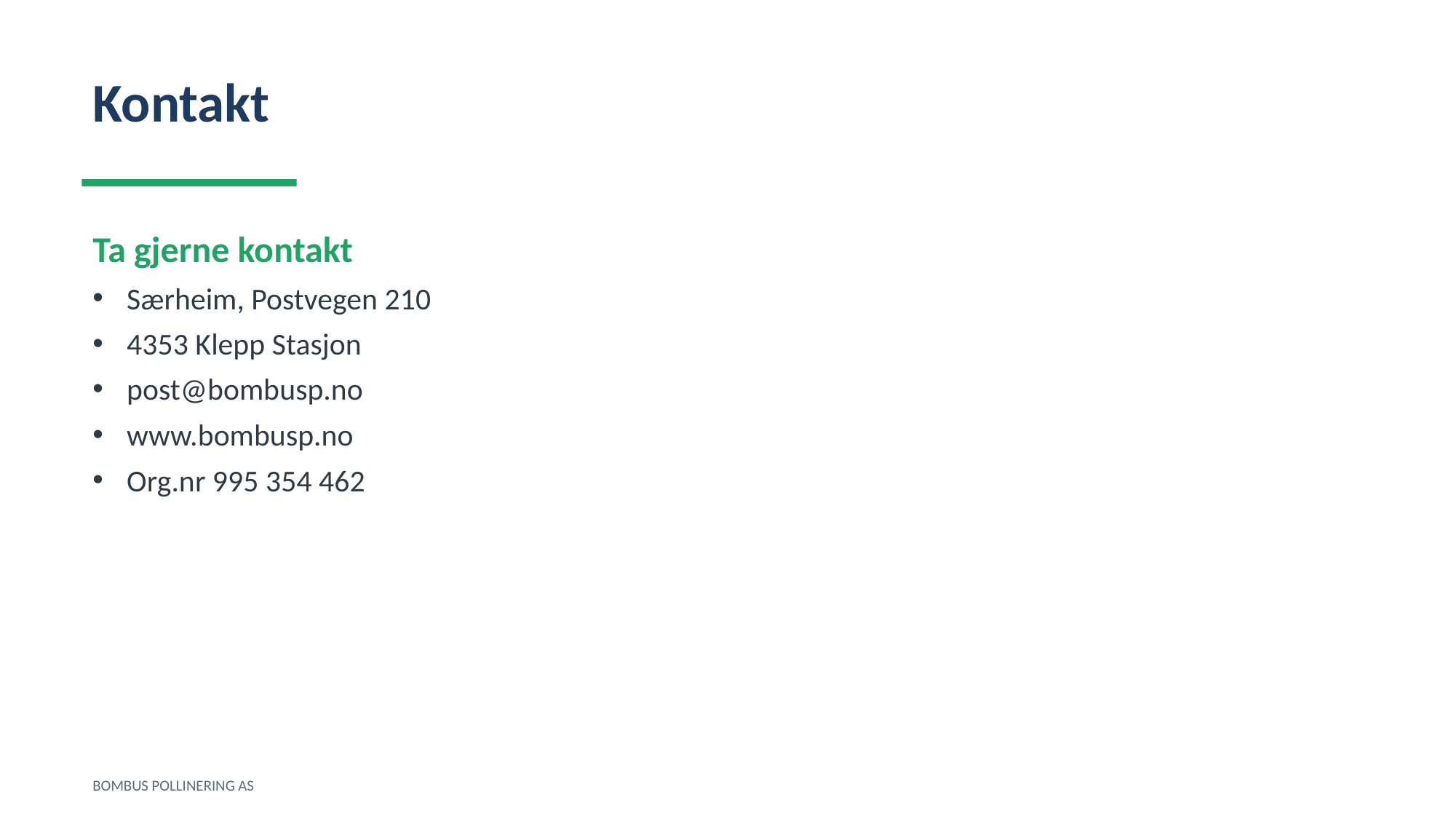

Kontakt

Ta gjerne kontakt
Særheim, Postvegen 210
4353 Klepp Stasjon
post@bombusp.no
www.bombusp.no
Org.nr 995 354 462
BOMBUS POLLINERING AS